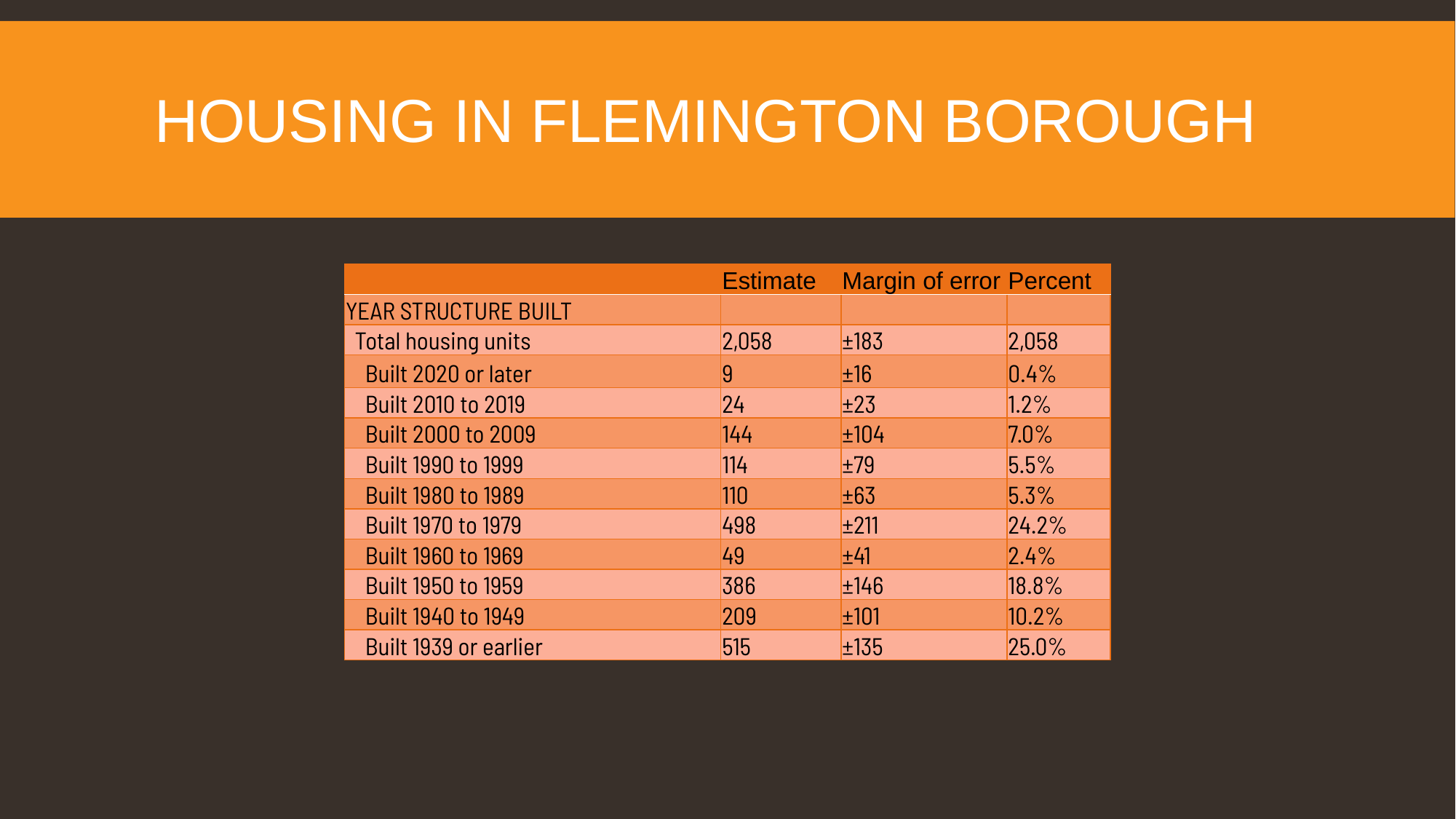

# Housing in Flemington Borough
|  | Estimate | Margin of error | Percent |
| --- | --- | --- | --- |
| YEAR STRUCTURE BUILT |  |  |  |
| Total housing units | 2,058 | ±183 | 2,058 |
| Built 2020 or later | 9 | ±16 | 0.4% |
| Built 2010 to 2019 | 24 | ±23 | 1.2% |
| Built 2000 to 2009 | 144 | ±104 | 7.0% |
| Built 1990 to 1999 | 114 | ±79 | 5.5% |
| Built 1980 to 1989 | 110 | ±63 | 5.3% |
| Built 1970 to 1979 | 498 | ±211 | 24.2% |
| Built 1960 to 1969 | 49 | ±41 | 2.4% |
| Built 1950 to 1959 | 386 | ±146 | 18.8% |
| Built 1940 to 1949 | 209 | ±101 | 10.2% |
| Built 1939 or earlier | 515 | ±135 | 25.0% |